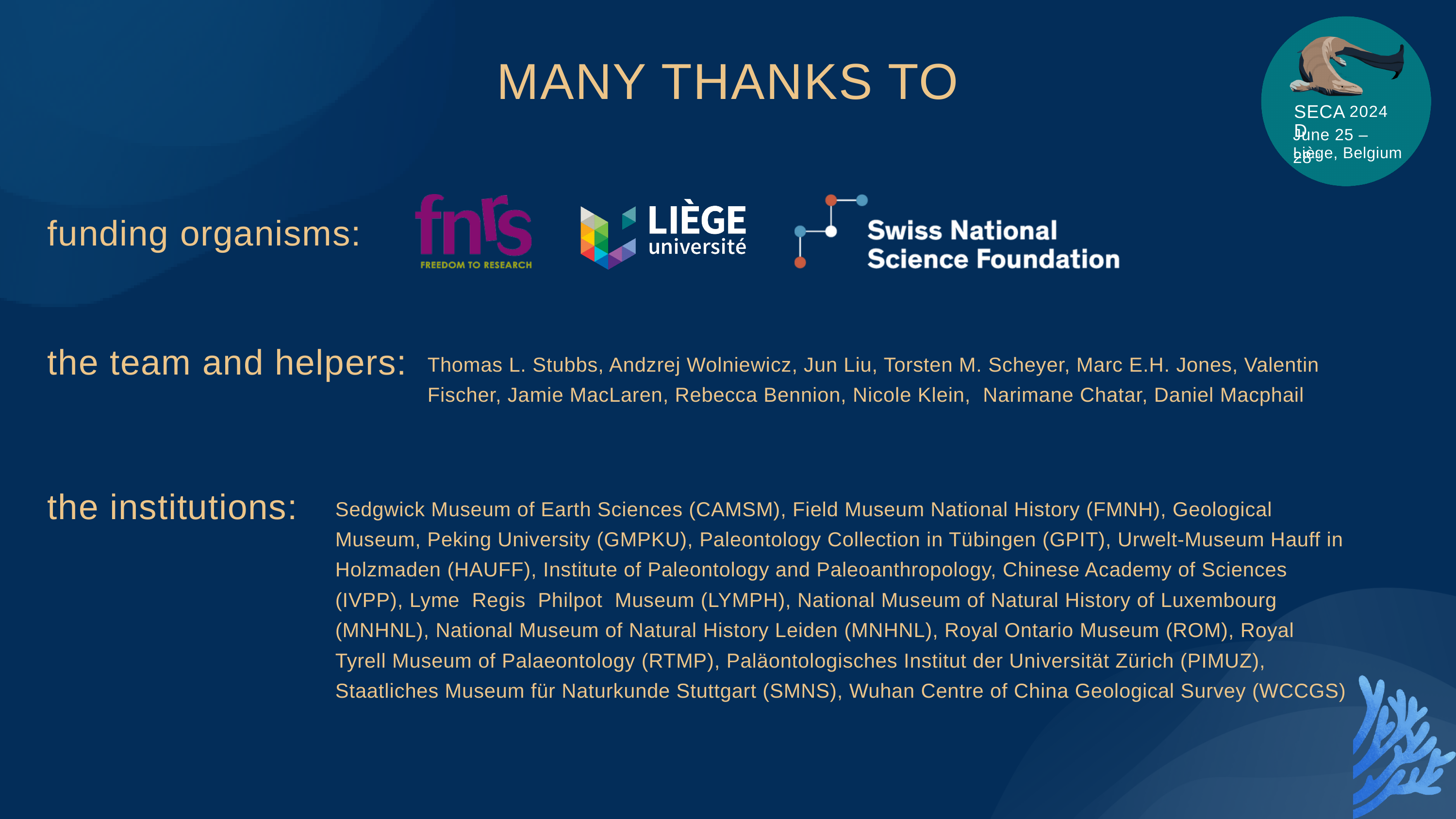

SECAD
2024
June 25 – 28th
Liège, Belgium
MANY THANKS TO

funding organisms:
the team and helpers:
Thomas L. Stubbs, Andzrej Wolniewicz, Jun Liu, Torsten M. Scheyer, Marc E.H. Jones, Valentin Fischer, Jamie MacLaren, Rebecca Bennion, Nicole Klein,  Narimane Chatar, Daniel Macphail
the institutions:
Sedgwick Museum of Earth Sciences (CAMSM), Field Museum National History (FMNH), Geological Museum, Peking University (GMPKU), Paleontology Collection in Tübingen (GPIT), Urwelt-Museum Hauff in Holzmaden (HAUFF), Institute of Paleontology and Paleoanthropology, Chinese Academy of Sciences (IVPP), Lyme  Regis  Philpot  Museum (LYMPH), National Museum of Natural History of Luxembourg (MNHNL), National Museum of Natural History Leiden (MNHNL), Royal Ontario Museum (ROM), Royal Tyrell Museum of Palaeontology (RTMP), Paläontologisches Institut der Universität Zürich (PIMUZ), Staatliches Museum für Naturkunde Stuttgart (SMNS), Wuhan Centre of China Geological Survey (WCCGS)